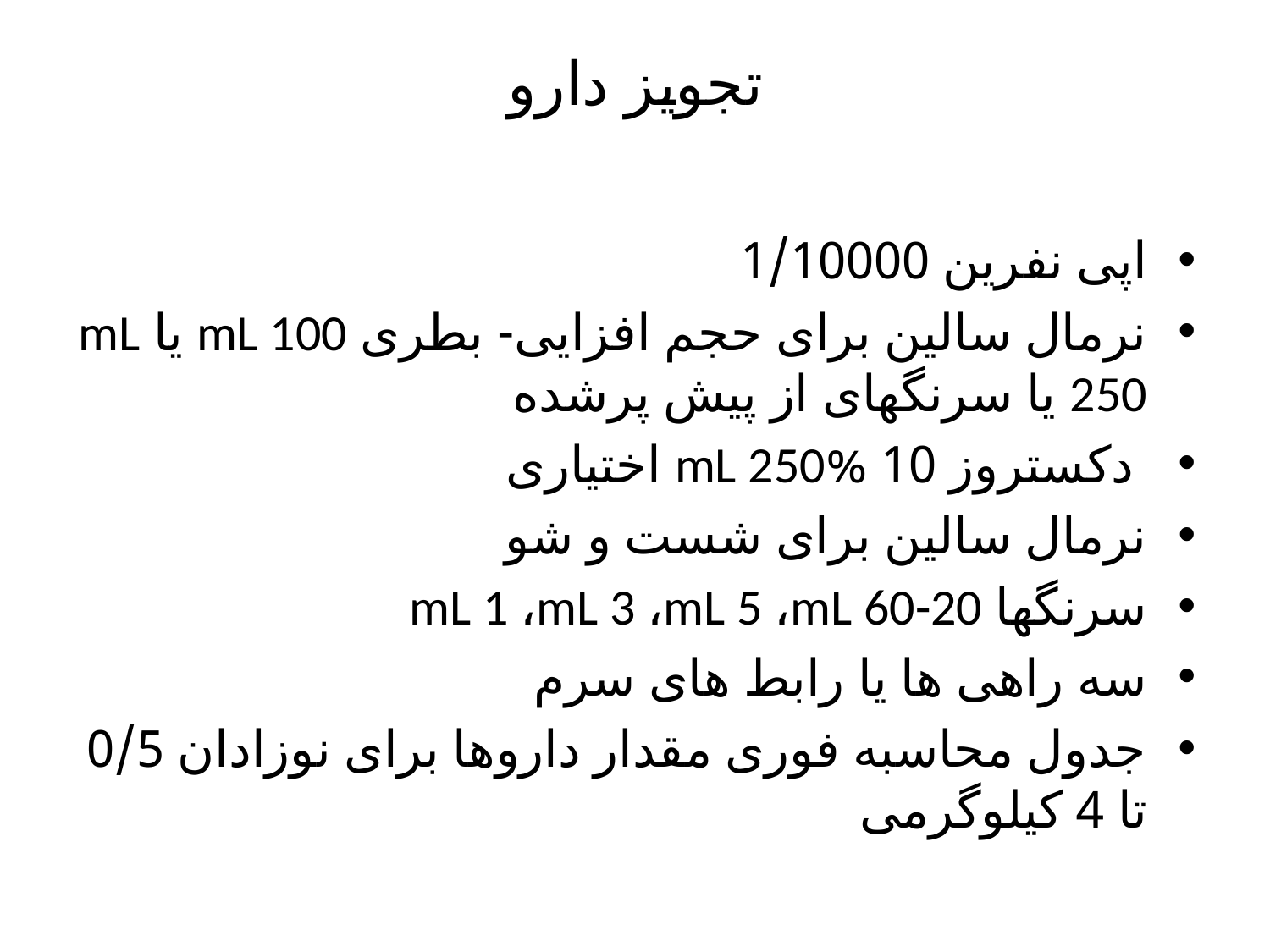

# تجویز دارو
اپی نفرین 1/10000
نرمال سالین برای حجم افزایی- بطری mL 100 یا mL 250 یا سرنگهای از پیش پرشده
 دکستروز 10 %mL 250 اختیاری
نرمال سالین برای شست و شو
سرنگها mL 1 ،mL 3 ،mL 5 ،mL 60-20
سه راهی ها یا رابط های سرم
جدول محاسبه فوری مقدار داروها برای نوزادان 0/5 تا 4 کیلوگرمی